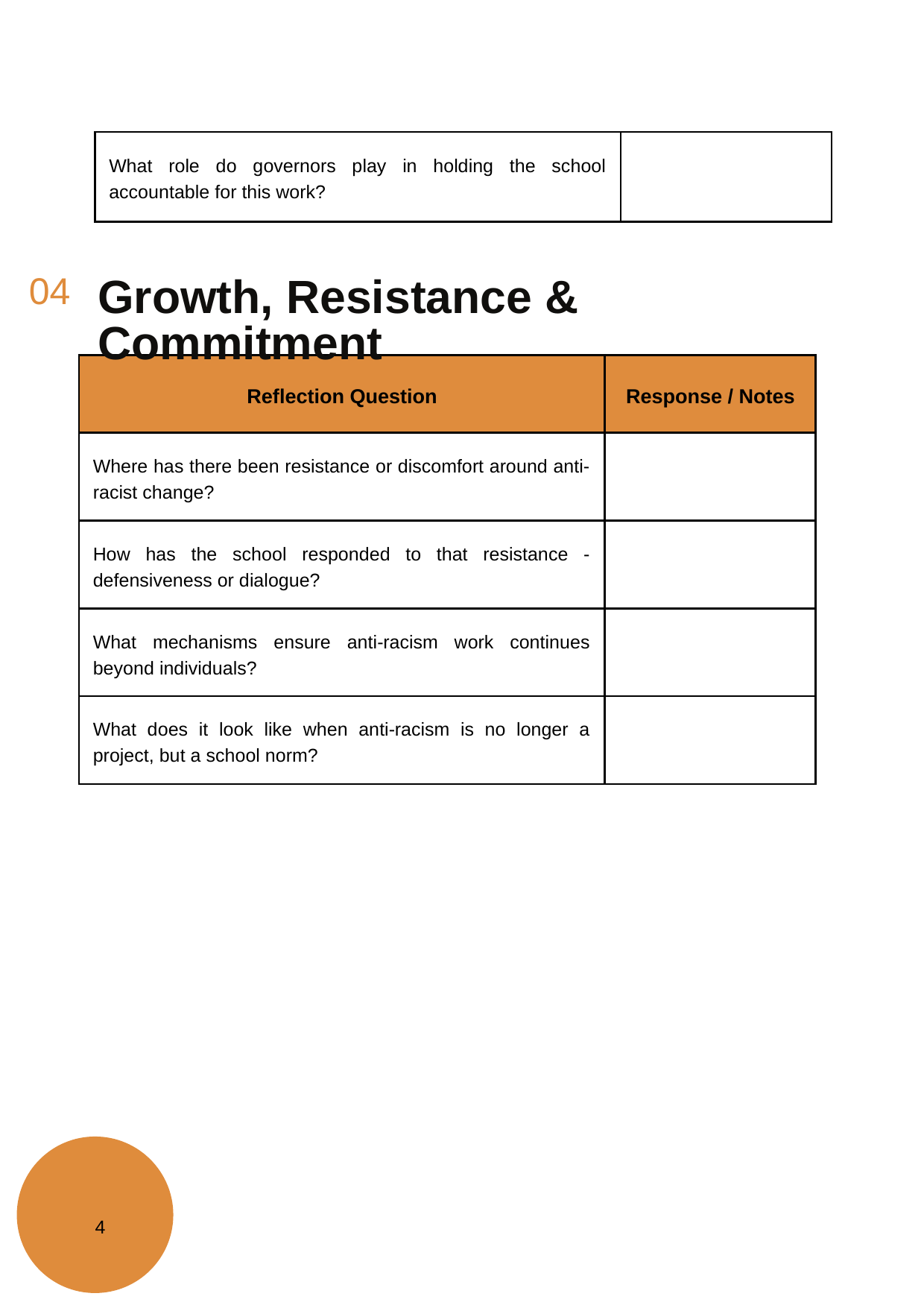

| What role do governors play in holding the school accountable for this work? |  |
| --- | --- |
04
Growth, Resistance & Commitment
| Reflection Question | Response / Notes |
| --- | --- |
| Where has there been resistance or discomfort around anti-racist change? |  |
| How has the school responded to that resistance - defensiveness or dialogue? |  |
| What mechanisms ensure anti-racism work continues beyond individuals? |  |
| What does it look like when anti-racism is no longer a project, but a school norm? |  |

4